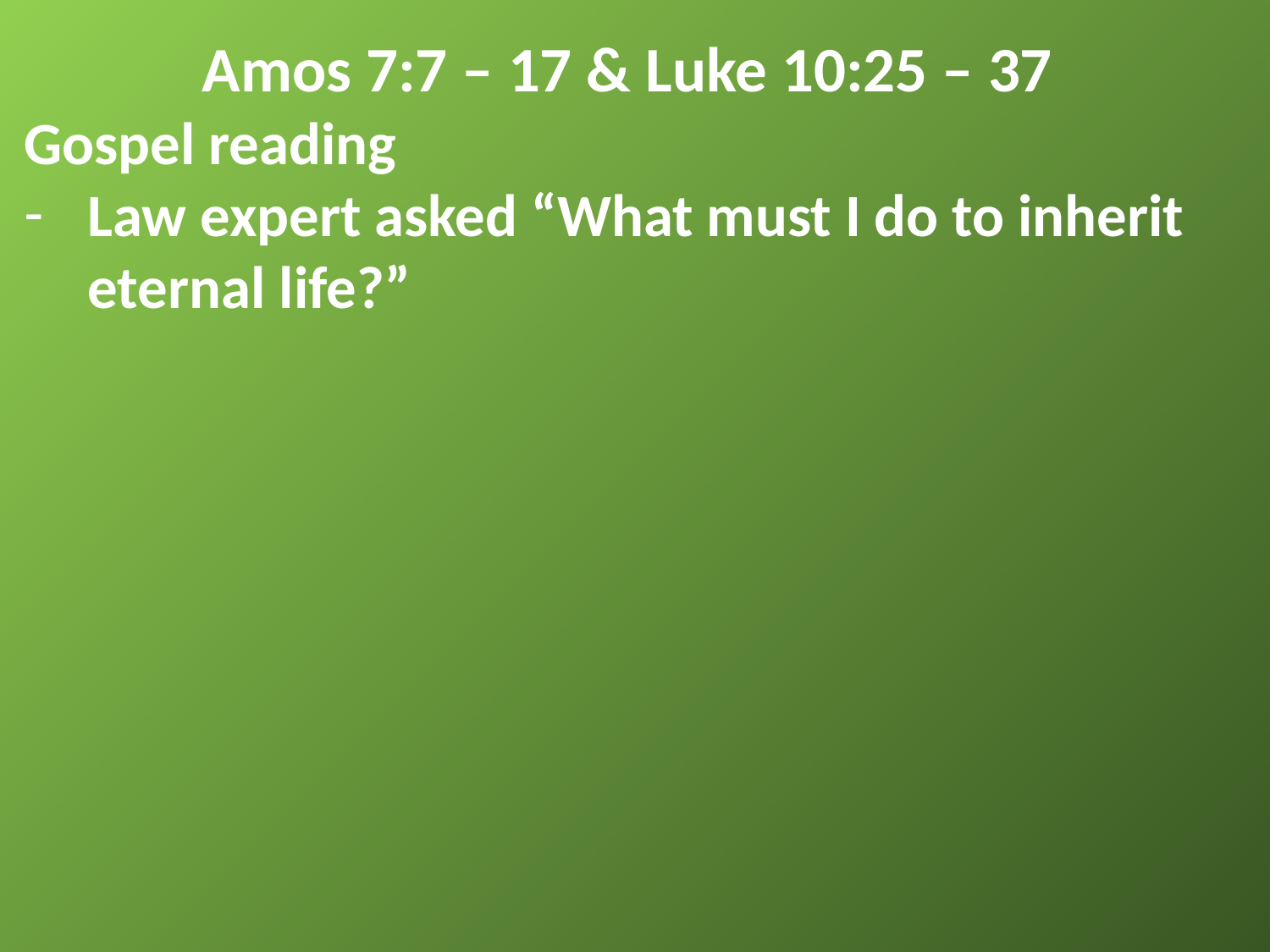

Amos 7:7 – 17 & Luke 10:25 – 37
Gospel reading
Law expert asked “What must I do to inherit eternal life?”